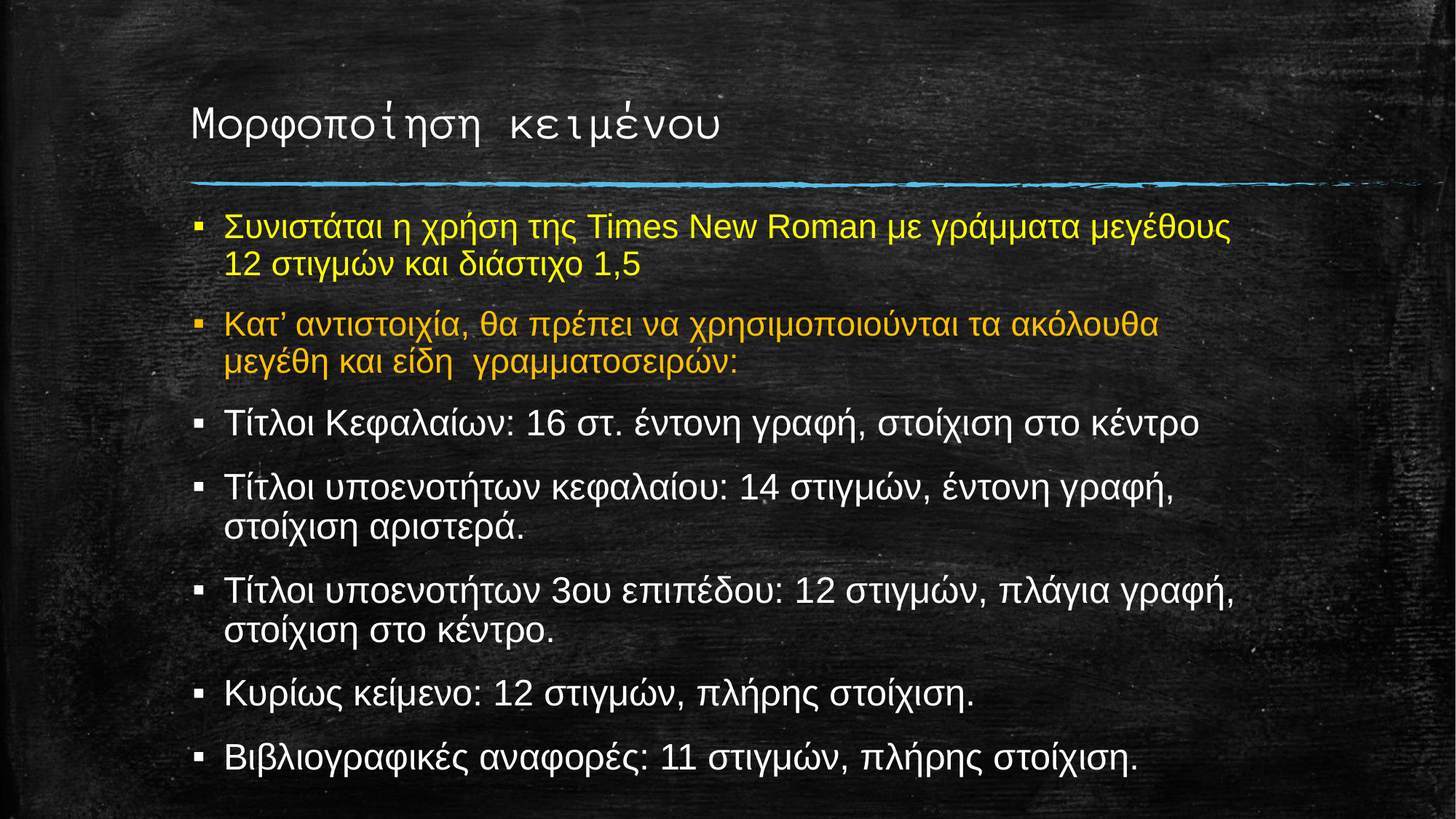

# Μορφοποίηση κειμένου
Συνιστάται η χρήση της Times New Roman με γράμματα μεγέθους 12 στιγμών και διάστιχο 1,5
Κατ’ αντιστοιχία, θα πρέπει να χρησιμοποιούνται τα ακόλουθα μεγέθη και είδη  γραμματοσειρών:
Τίτλοι Κεφαλαίων: 16 στ. έντονη γραφή, στοίχιση στο κέντρο
Τίτλοι υποενοτήτων κεφαλαίου: 14 στιγμών, έντονη γραφή, στοίχιση αριστερά.
Τίτλοι υποενοτήτων 3ου επιπέδου: 12 στιγμών, πλάγια γραφή, στοίχιση στο κέντρο.
Κυρίως κείμενο: 12 στιγμών, πλήρης στοίχιση.
Βιβλιογραφικές αναφορές: 11 στιγμών, πλήρης στοίχιση.